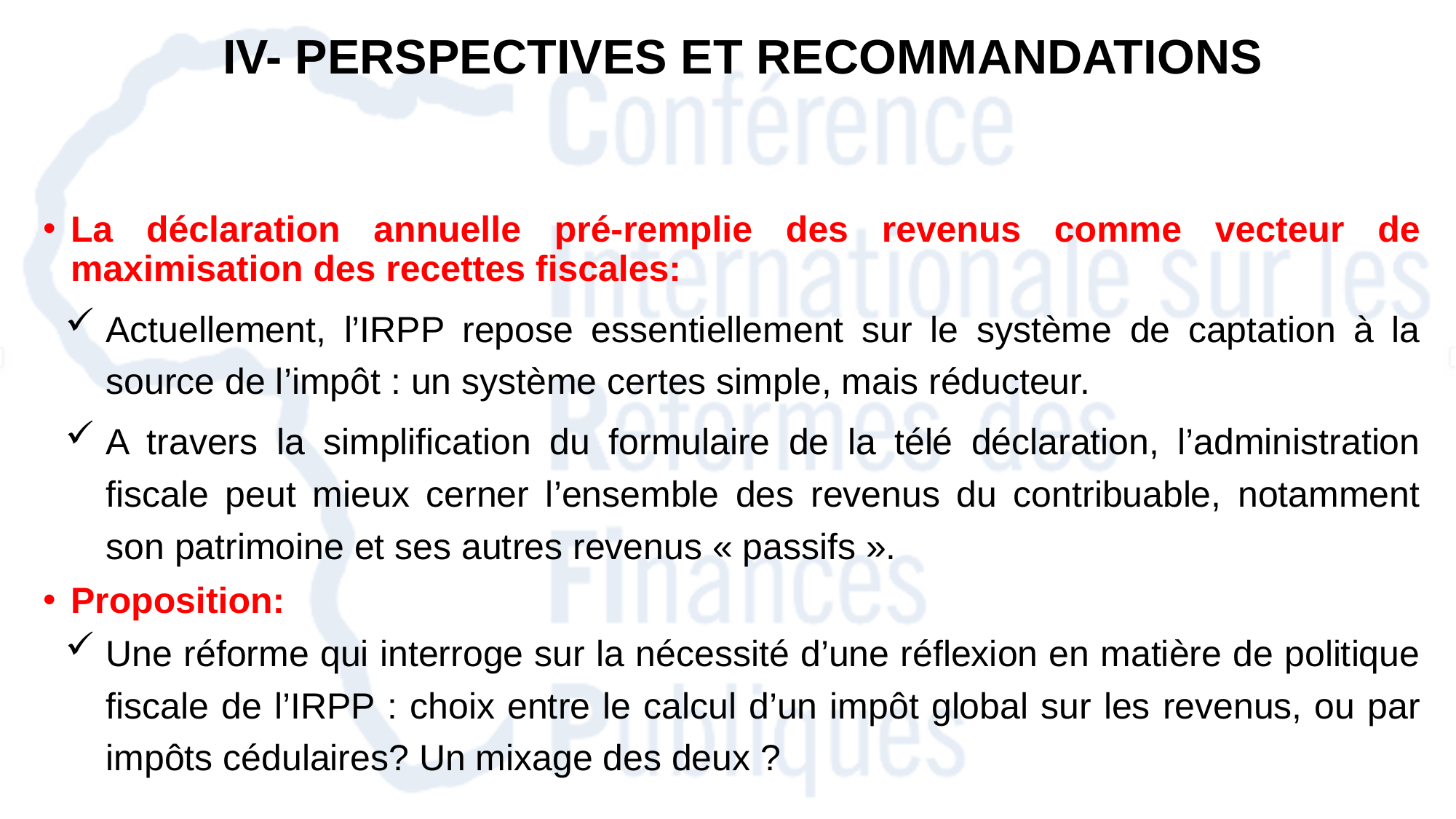

IV- PERSPECTIVES ET RECOMMANDATIONS

La déclaration annuelle pré-remplie des revenus comme vecteur de maximisation des recettes fiscales:
Actuellement, l’IRPP repose essentiellement sur le système de captation à la source de l’impôt : un système certes simple, mais réducteur.
A travers la simplification du formulaire de la télé déclaration, l’administration fiscale peut mieux cerner l’ensemble des revenus du contribuable, notamment son patrimoine et ses autres revenus « passifs ».
Proposition:
Une réforme qui interroge sur la nécessité d’une réflexion en matière de politique fiscale de l’IRPP : choix entre le calcul d’un impôt global sur les revenus, ou par impôts cédulaires? Un mixage des deux ?